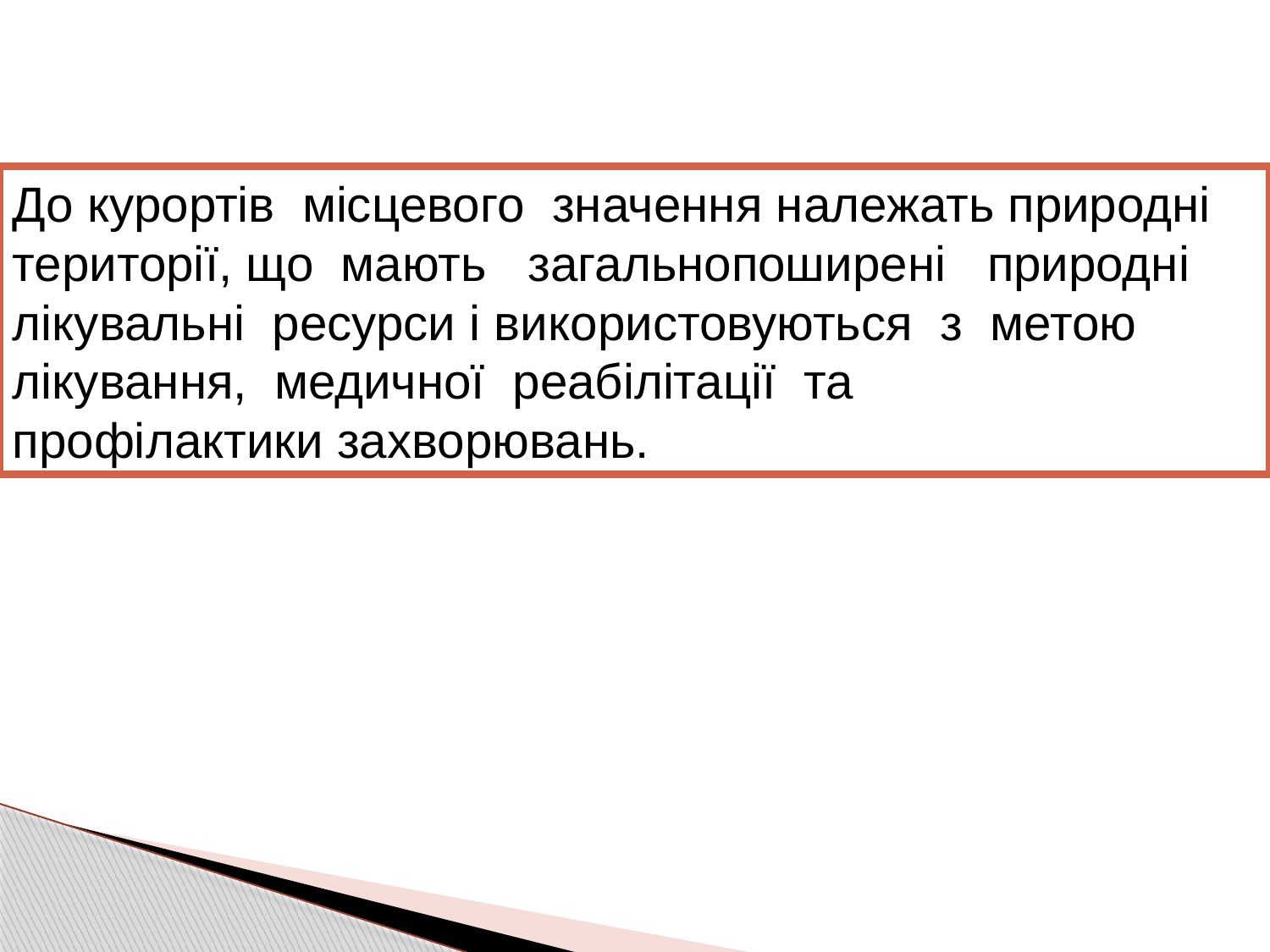

До курортів  місцевого  значення належать природні території, що  мають   загальнопоширені   природні   лікувальні  ресурси і використовуються  з  метою  лікування,  медичної  реабілітації  та
профілактики захворювань.